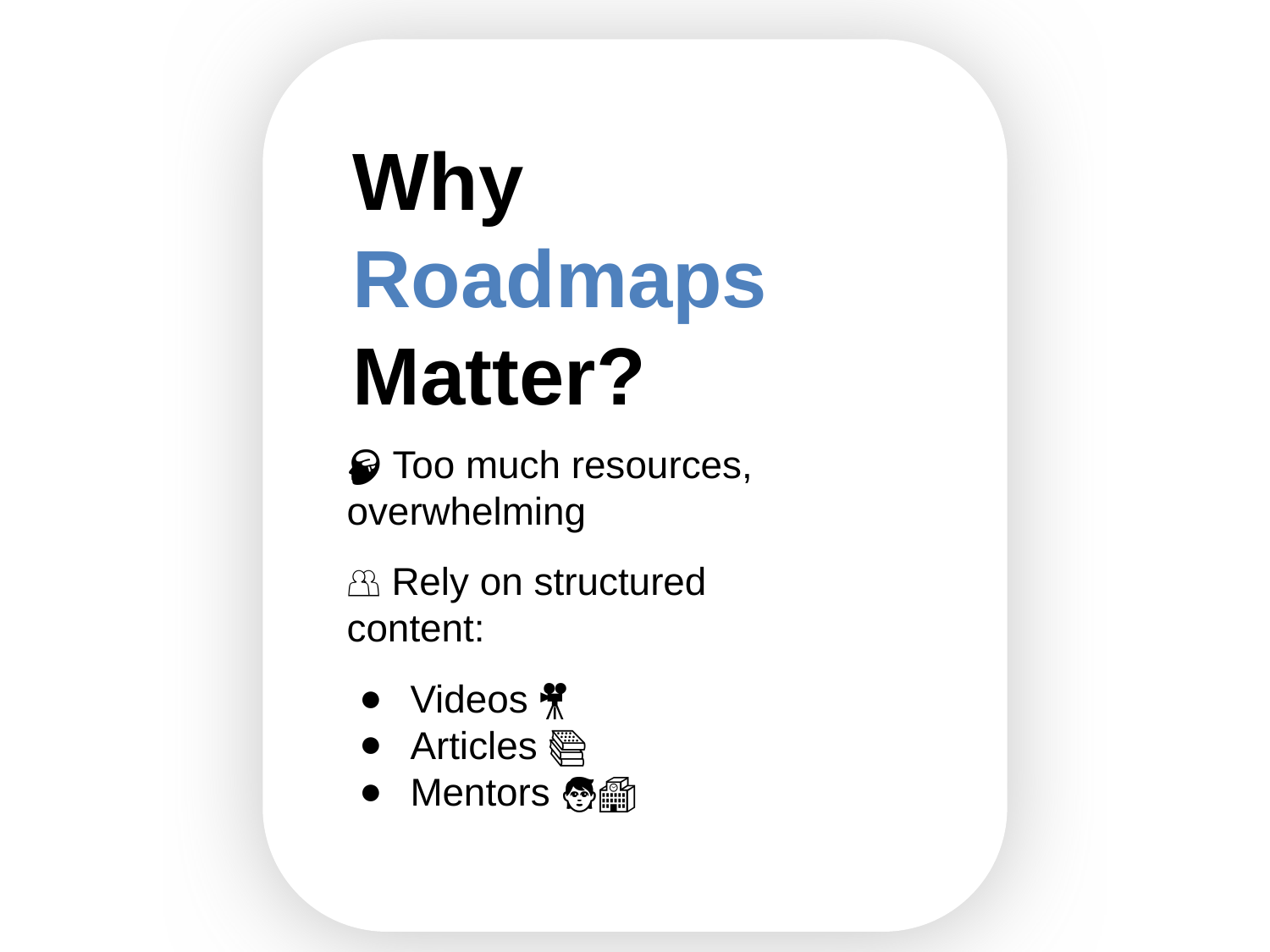

Why Roadmaps Matter?
🧠 Too much resources, overwhelming

👥 Rely on structured content:

Videos 🎥
Articles 📚
Mentors 🧑‍🏫